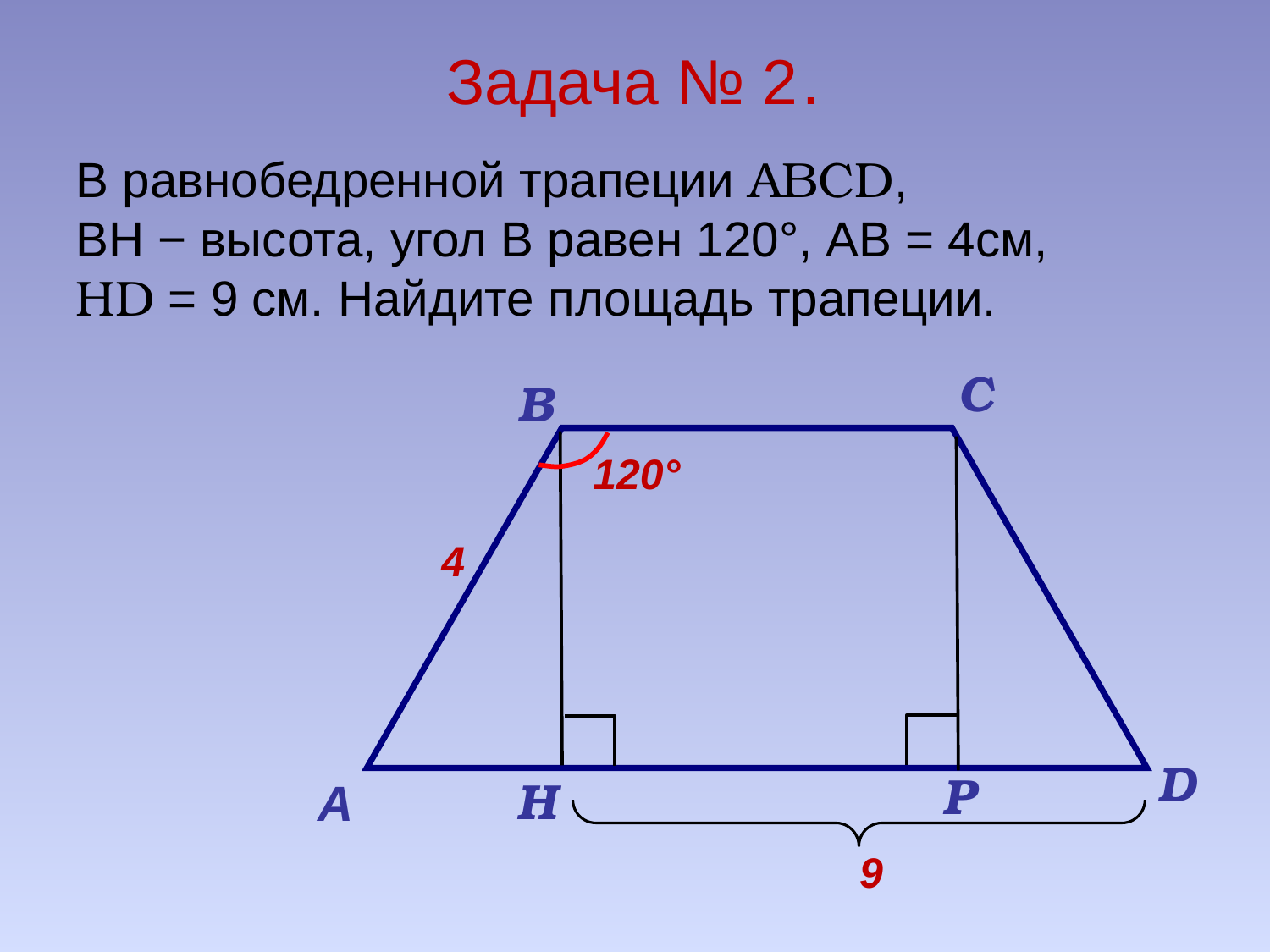

# Задача № 2.
В равнобедренной трапеции ABCD,
ВН − высота, угол В равен 120°, АВ = 4см,
HD = 9 см. Найдите площадь трапеции.
C
B

120°
4

D

P
H
А
9